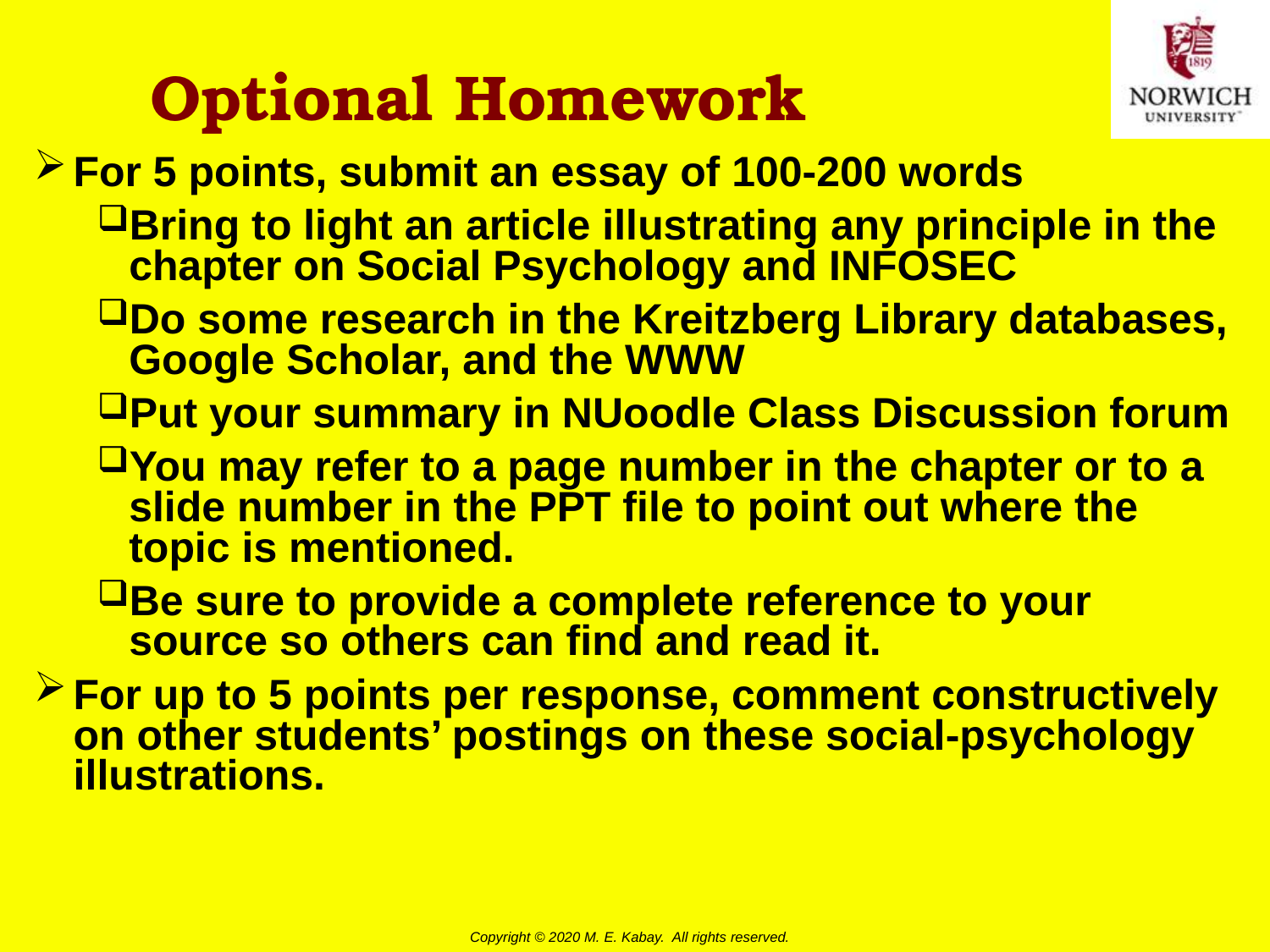

# Optional Homework
For 5 points, submit an essay of 100-200 words
Bring to light an article illustrating any principle in the chapter on Social Psychology and INFOSEC
Do some research in the Kreitzberg Library databases, Google Scholar, and the WWW
Put your summary in NUoodle Class Discussion forum
You may refer to a page number in the chapter or to a slide number in the PPT file to point out where the topic is mentioned.
Be sure to provide a complete reference to your source so others can find and read it.
For up to 5 points per response, comment constructively on other students’ postings on these social-psychology illustrations.